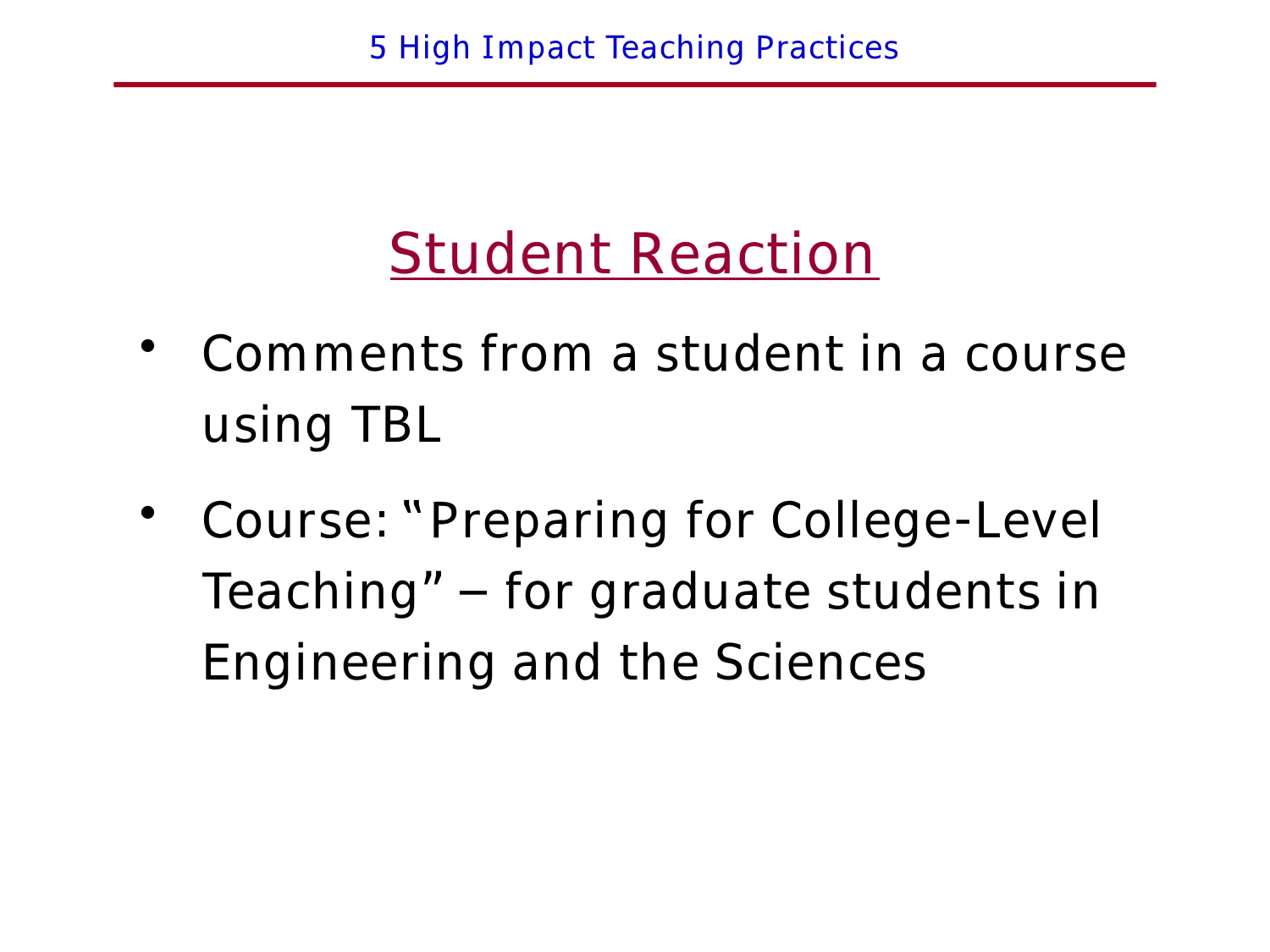

Student Reaction
Comments from a student in a course using TBL
Course: “Preparing for College-Level Teaching” – for graduate students in Engineering and the Sciences